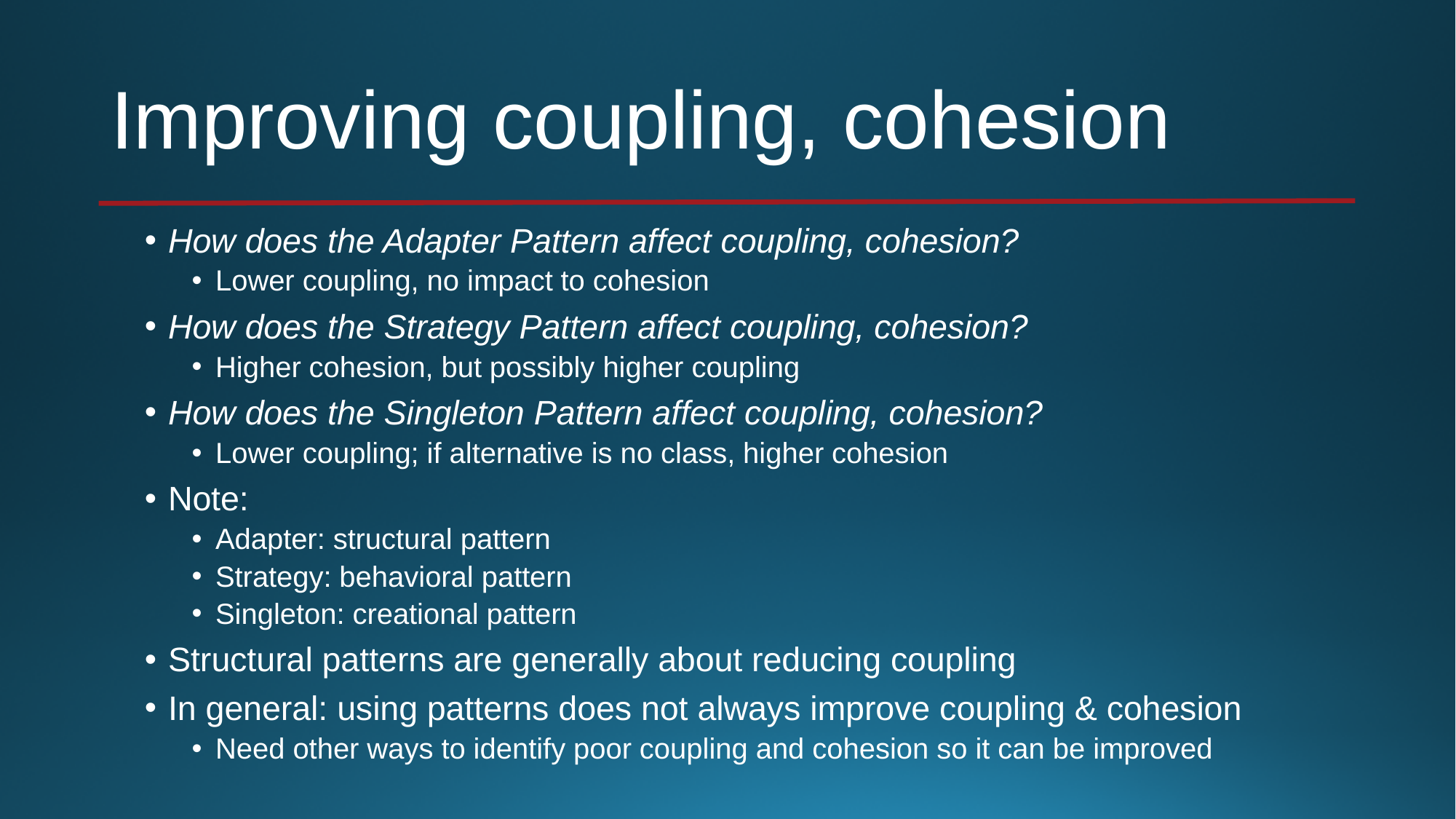

# Improving coupling, cohesion
How does the Adapter Pattern affect coupling, cohesion?
Lower coupling, no impact to cohesion
How does the Strategy Pattern affect coupling, cohesion?
Higher cohesion, but possibly higher coupling
How does the Singleton Pattern affect coupling, cohesion?
Lower coupling; if alternative is no class, higher cohesion
Note:
Adapter: structural pattern
Strategy: behavioral pattern
Singleton: creational pattern
Structural patterns are generally about reducing coupling
In general: using patterns does not always improve coupling & cohesion
Need other ways to identify poor coupling and cohesion so it can be improved